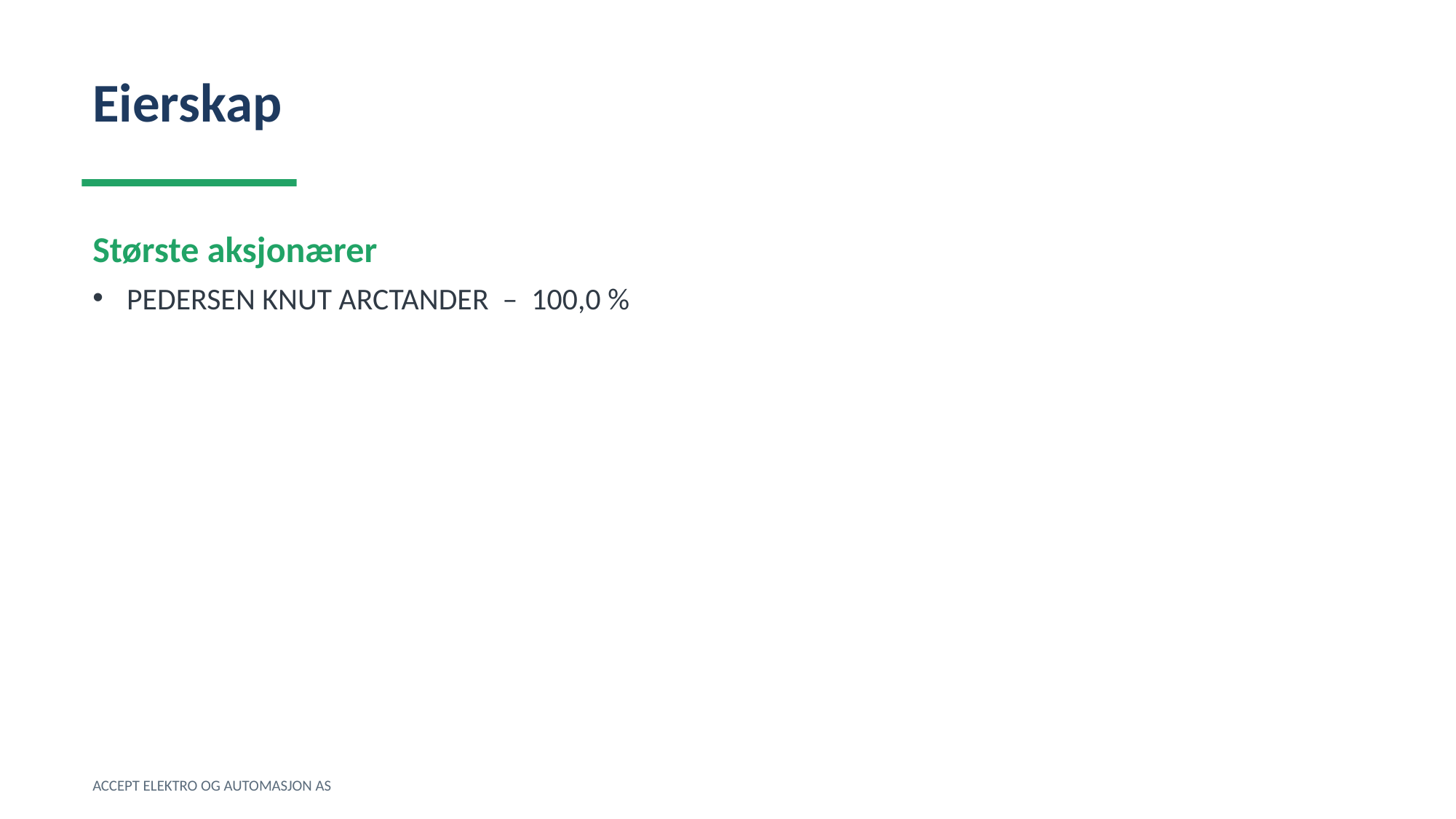

Eierskap

Største aksjonærer
PEDERSEN KNUT ARCTANDER  –  100,0 %
ACCEPT ELEKTRO OG AUTOMASJON AS